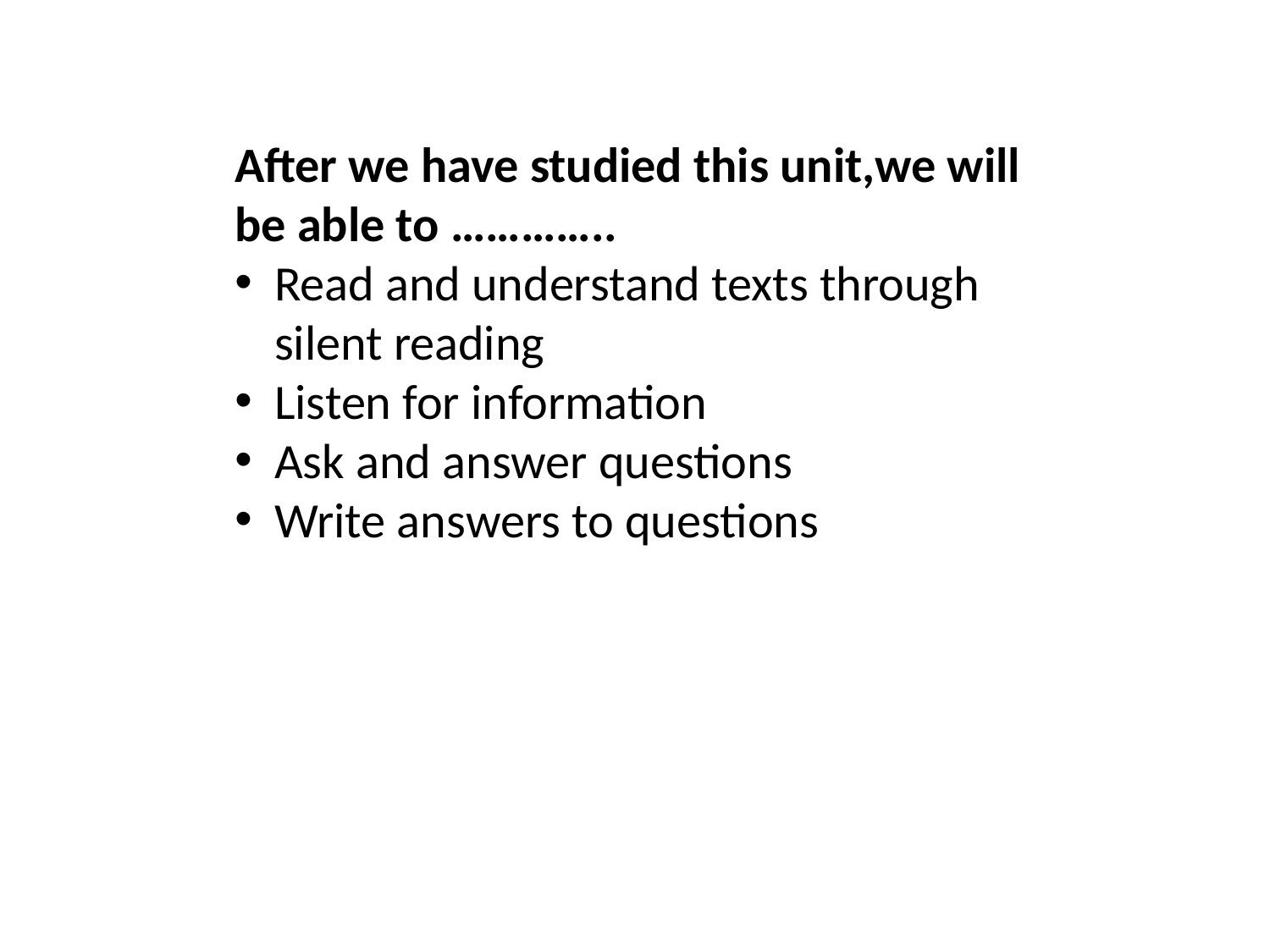

After we have studied this unit,we will be able to …………..
Read and understand texts through silent reading
Listen for information
Ask and answer questions
Write answers to questions